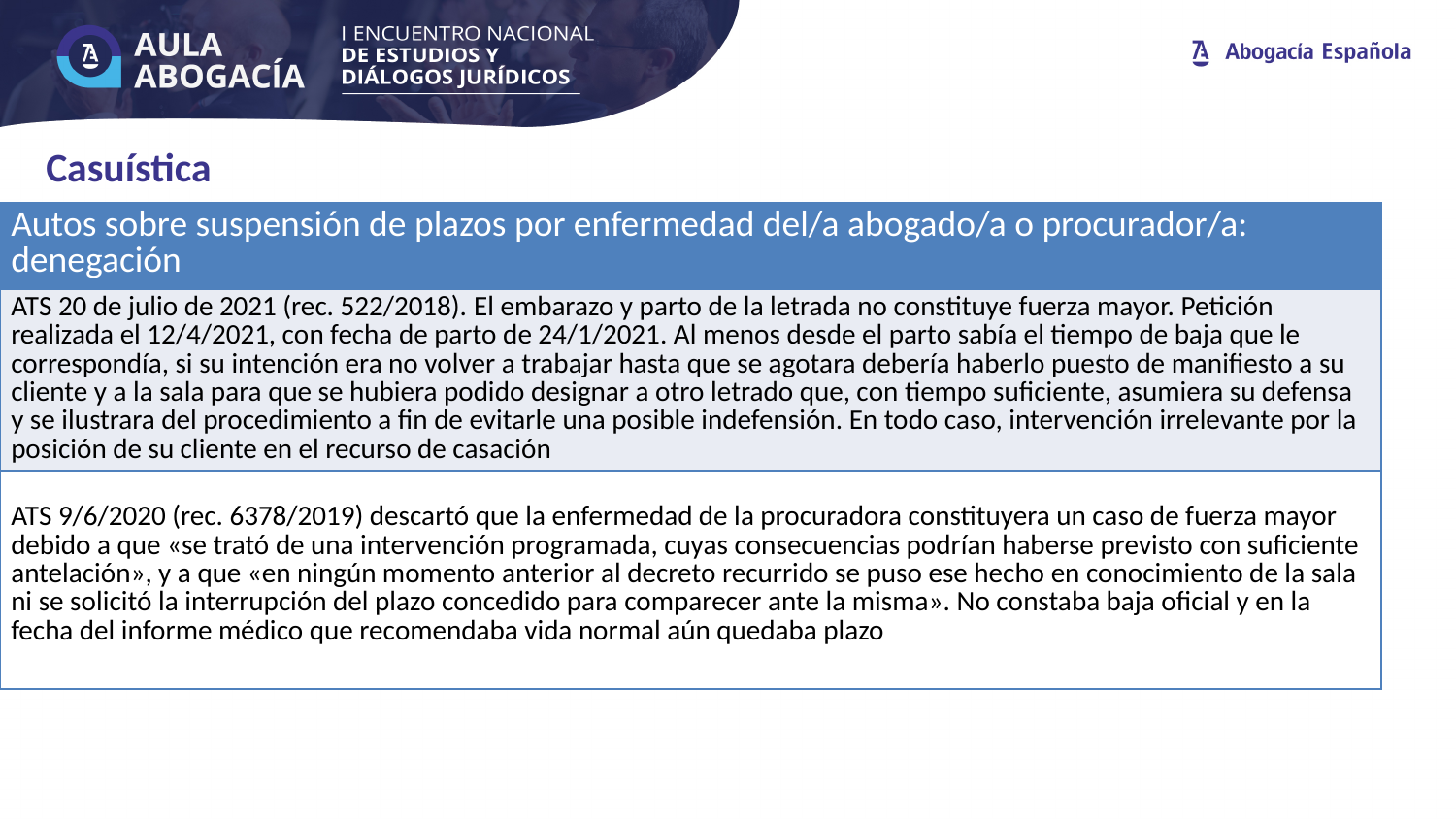

# Casuística
| Autos sobre suspensión de plazos por enfermedad del/a abogado/a o procurador/a: denegación |
| --- |
| ATS 20 de julio de 2021 (rec. 522/2018). El embarazo y parto de la letrada no constituye fuerza mayor. Petición realizada el 12/4/2021, con fecha de parto de 24/1/2021. Al menos desde el parto sabía el tiempo de baja que le correspondía, si su intención era no volver a trabajar hasta que se agotara debería haberlo puesto de manifiesto a su cliente y a la sala para que se hubiera podido designar a otro letrado que, con tiempo suficiente, asumiera su defensa y se ilustrara del procedimiento a fin de evitarle una posible indefensión. En todo caso, intervención irrelevante por la posición de su cliente en el recurso de casación |
| ATS 9/6/2020 (rec. 6378/2019) descartó que la enfermedad de la procuradora constituyera un caso de fuerza mayor debido a que «se trató de una intervención programada, cuyas consecuencias podrían haberse previsto con suficiente antelación», y a que «en ningún momento anterior al decreto recurrido se puso ese hecho en conocimiento de la sala ni se solicitó la interrupción del plazo concedido para comparecer ante la misma». No constaba baja oficial y en la fecha del informe médico que recomendaba vida normal aún quedaba plazo |